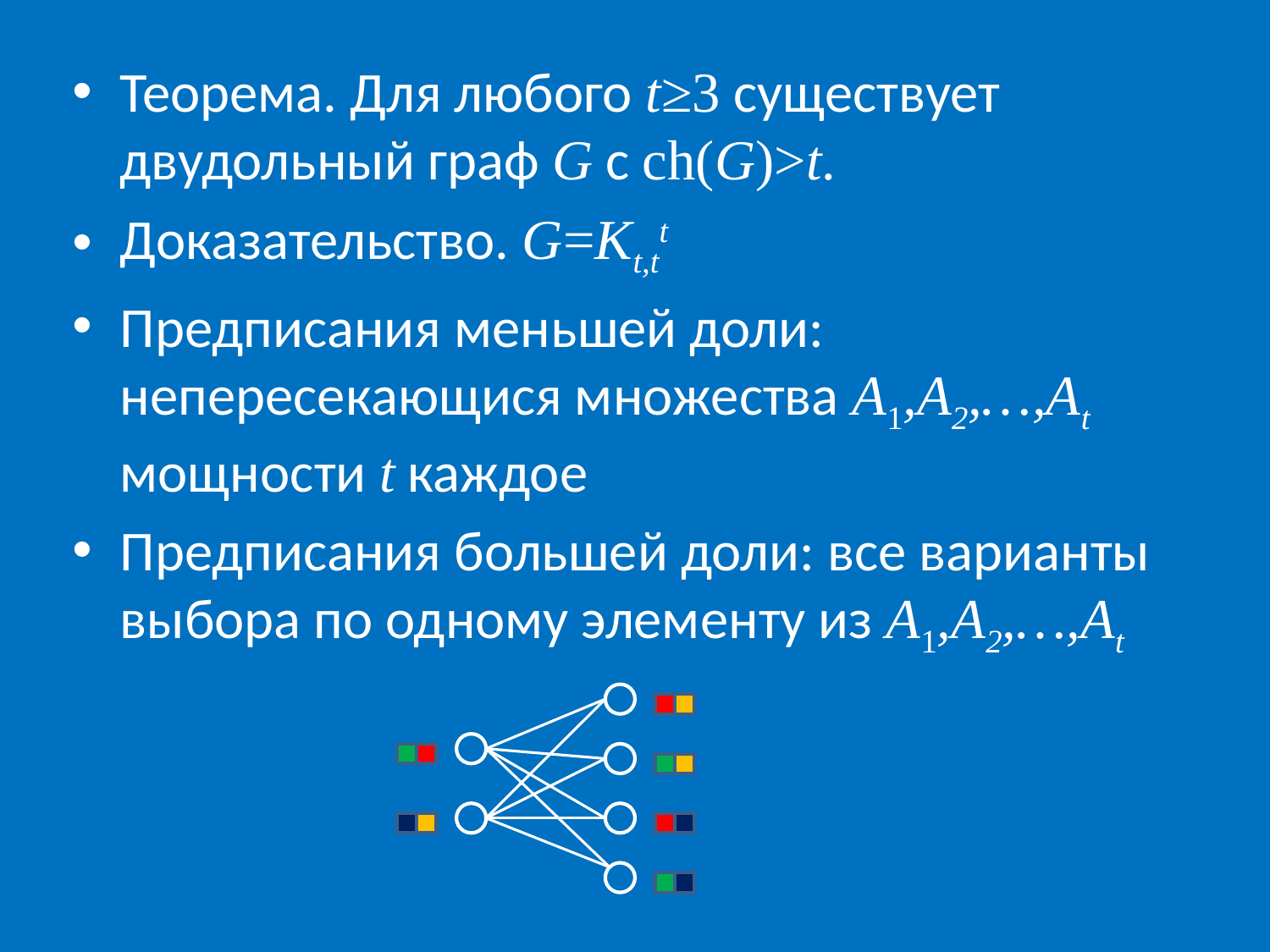

Теорема. Для любого t≥3 существует двудольный граф G с ch(G)>t.
Доказательство. G=Kt,tt
Предписания меньшей доли: непересекающися множества A1,A2,…,At мощности t каждое
Предписания большей доли: все варианты выбора по одному элементу из A1,A2,…,At